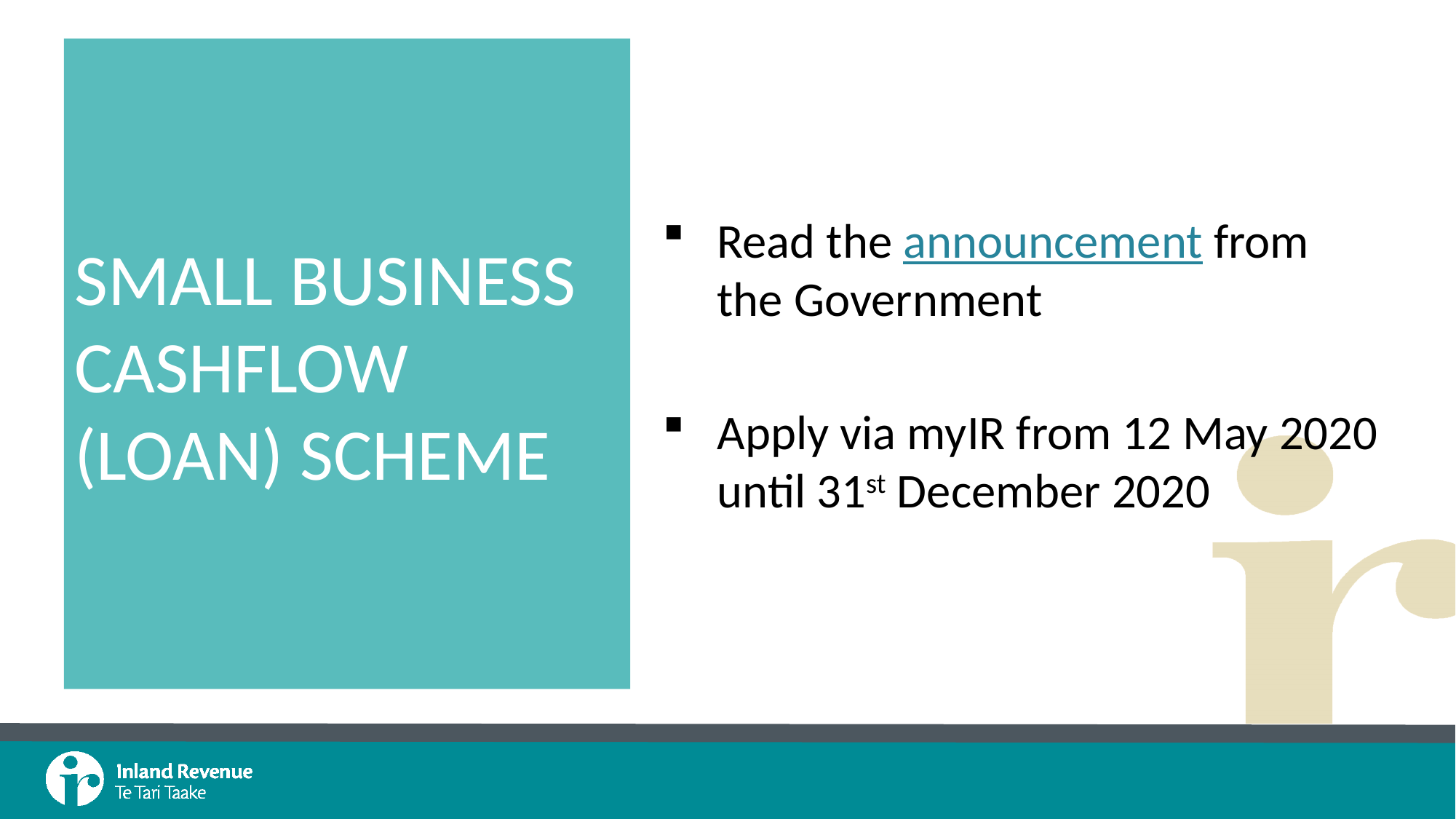

# Small Business Cashflow (loan) Scheme
Read the announcement from the Government

Apply via myIR from 12 May 2020 until 31st December 2020